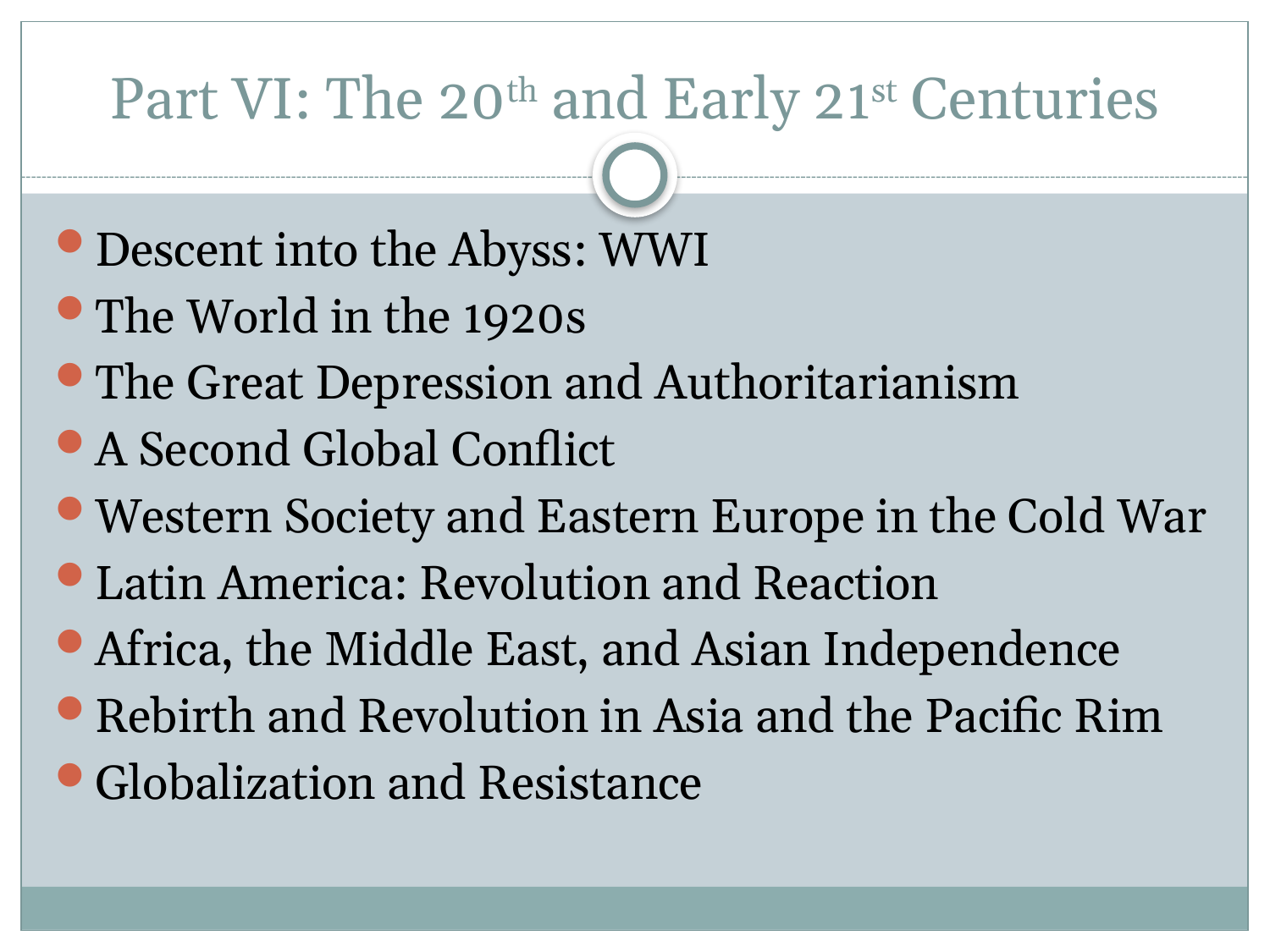

# Part VI: The 20th and Early 21st Centuries
Descent into the Abyss: WWI
The World in the 1920s
The Great Depression and Authoritarianism
A Second Global Conflict
Western Society and Eastern Europe in the Cold War
Latin America: Revolution and Reaction
Africa, the Middle East, and Asian Independence
Rebirth and Revolution in Asia and the Pacific Rim
Globalization and Resistance